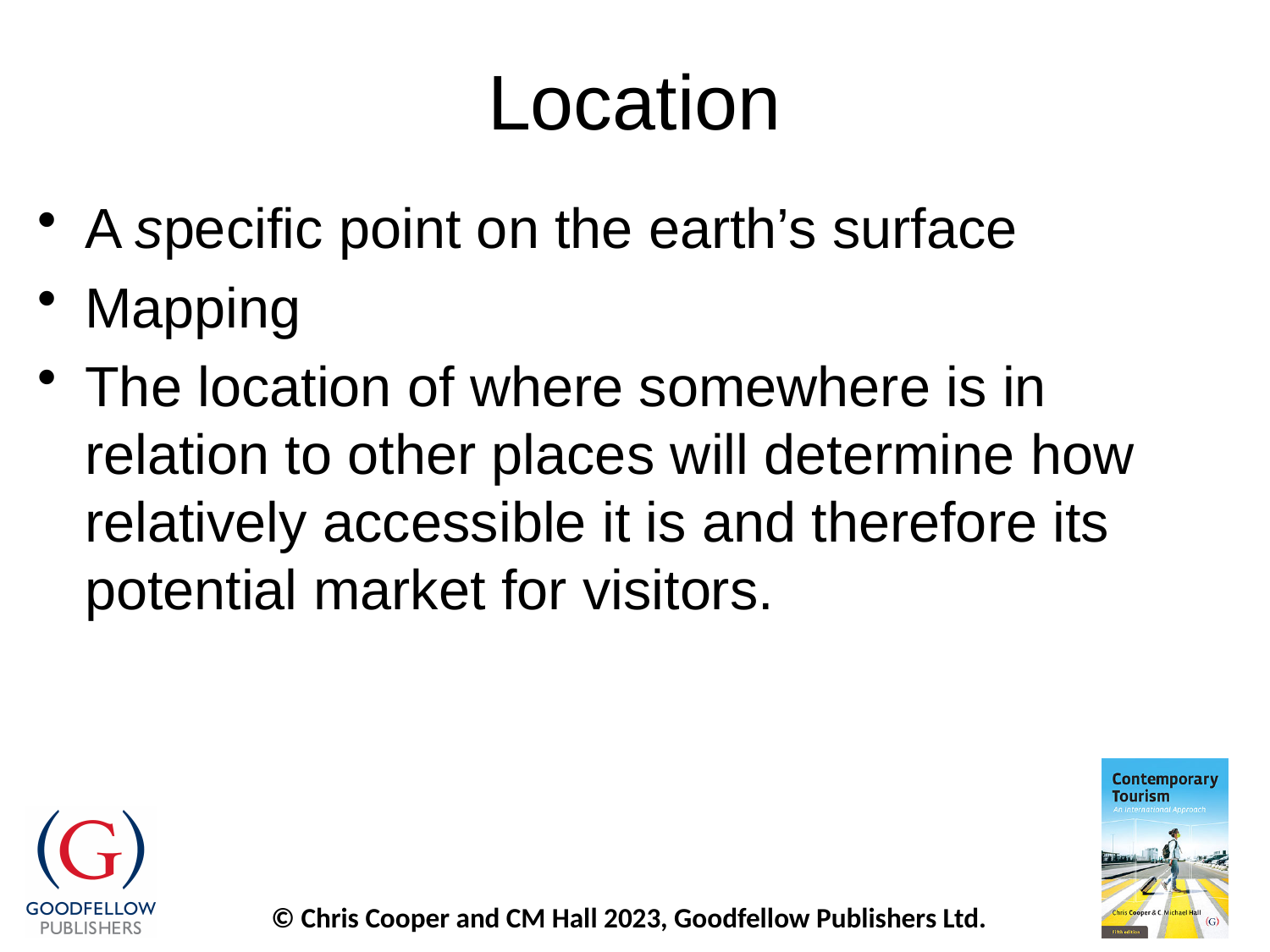

# Location
A specific point on the earth’s surface
Mapping
The location of where somewhere is in relation to other places will determine how relatively accessible it is and therefore its potential market for visitors.